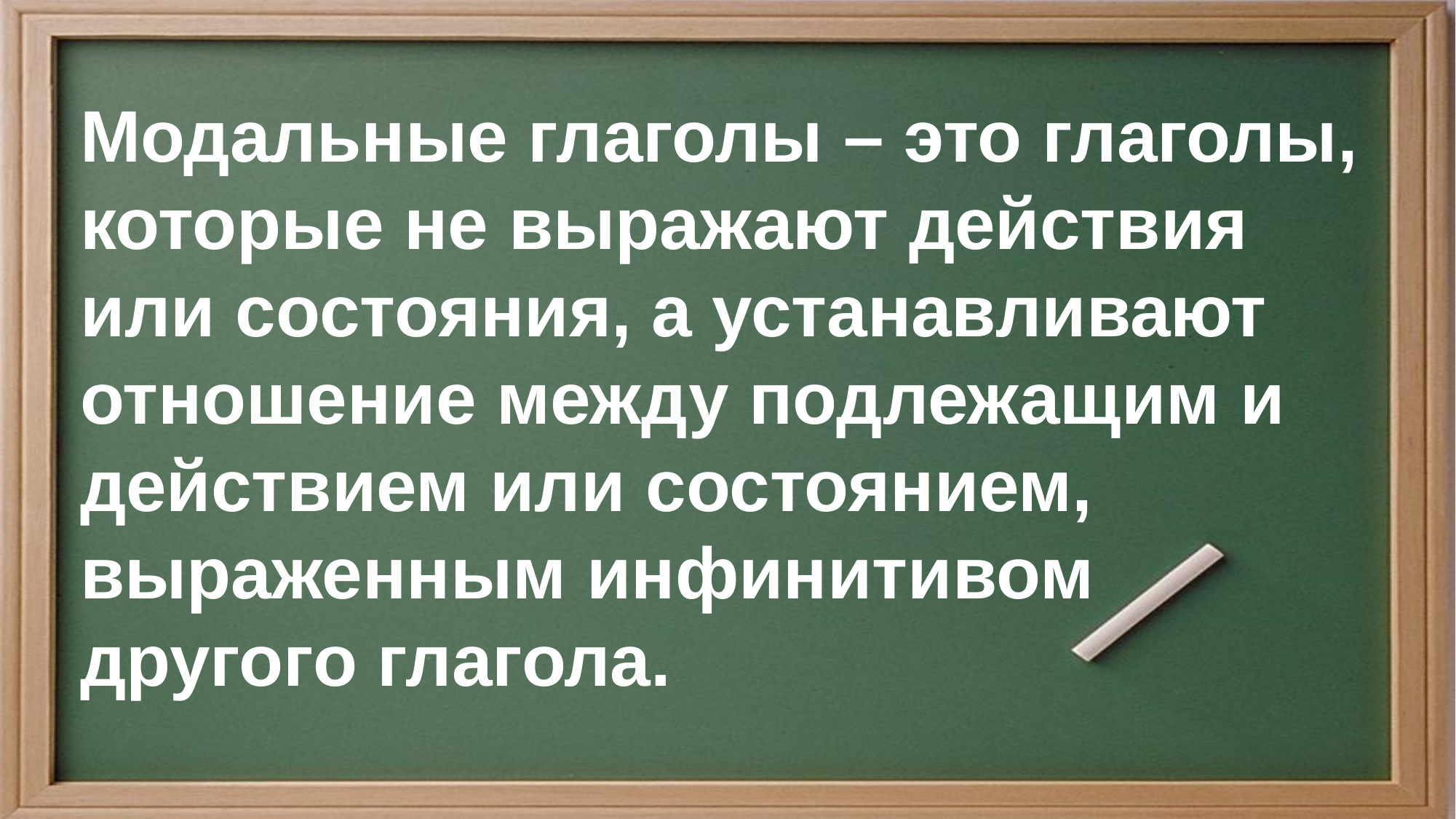

Модальные глаголы – это глаголы, которые не выражают действия или состояния, а устанавливают  отношение между подлежащим и действием или состоянием, выраженным инфинитивом другого глагола.